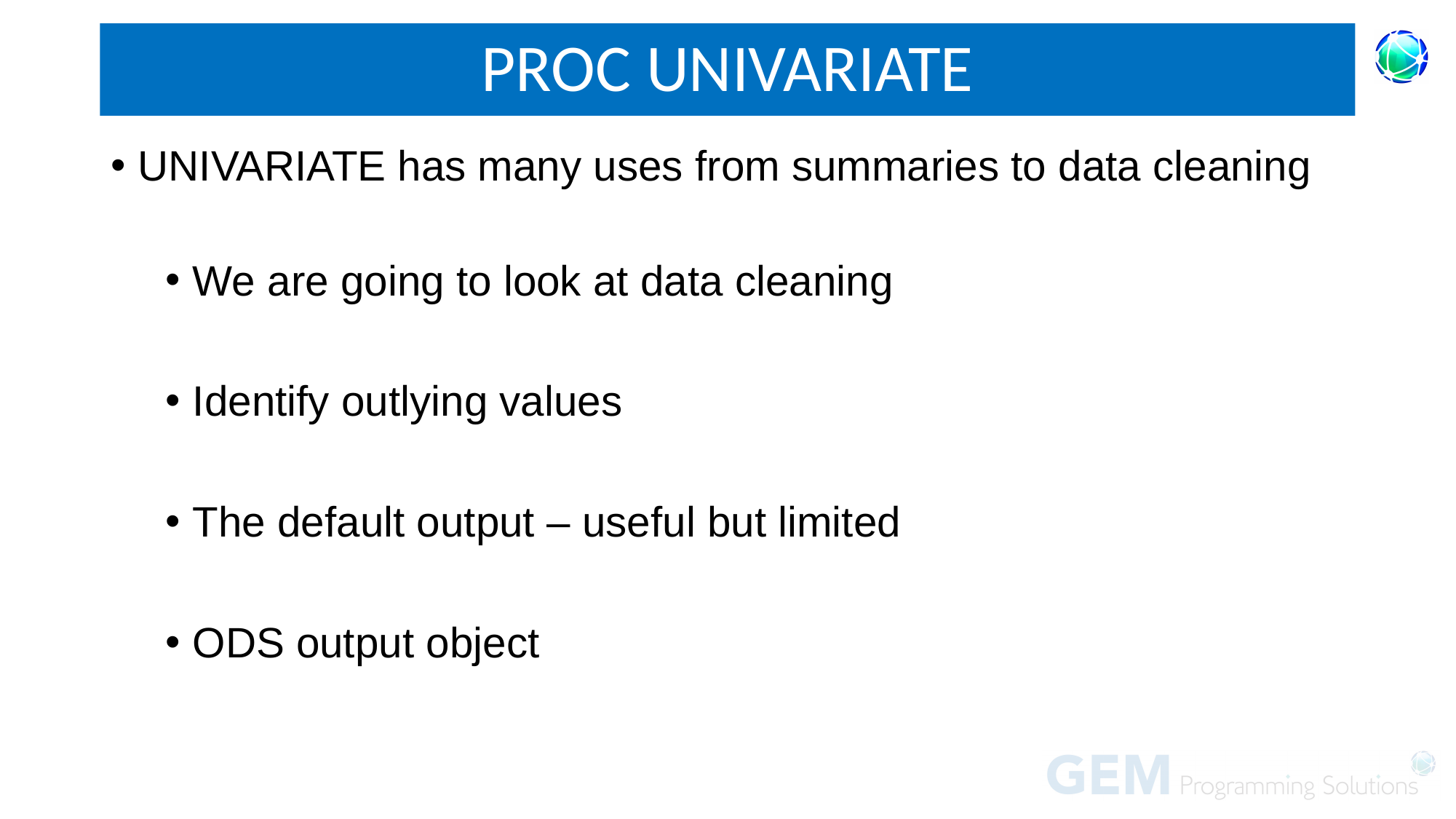

# PROC UNIVARIATE
UNIVARIATE has many uses from summaries to data cleaning

We are going to look at data cleaning

Identify outlying values

The default output – useful but limited

ODS output object